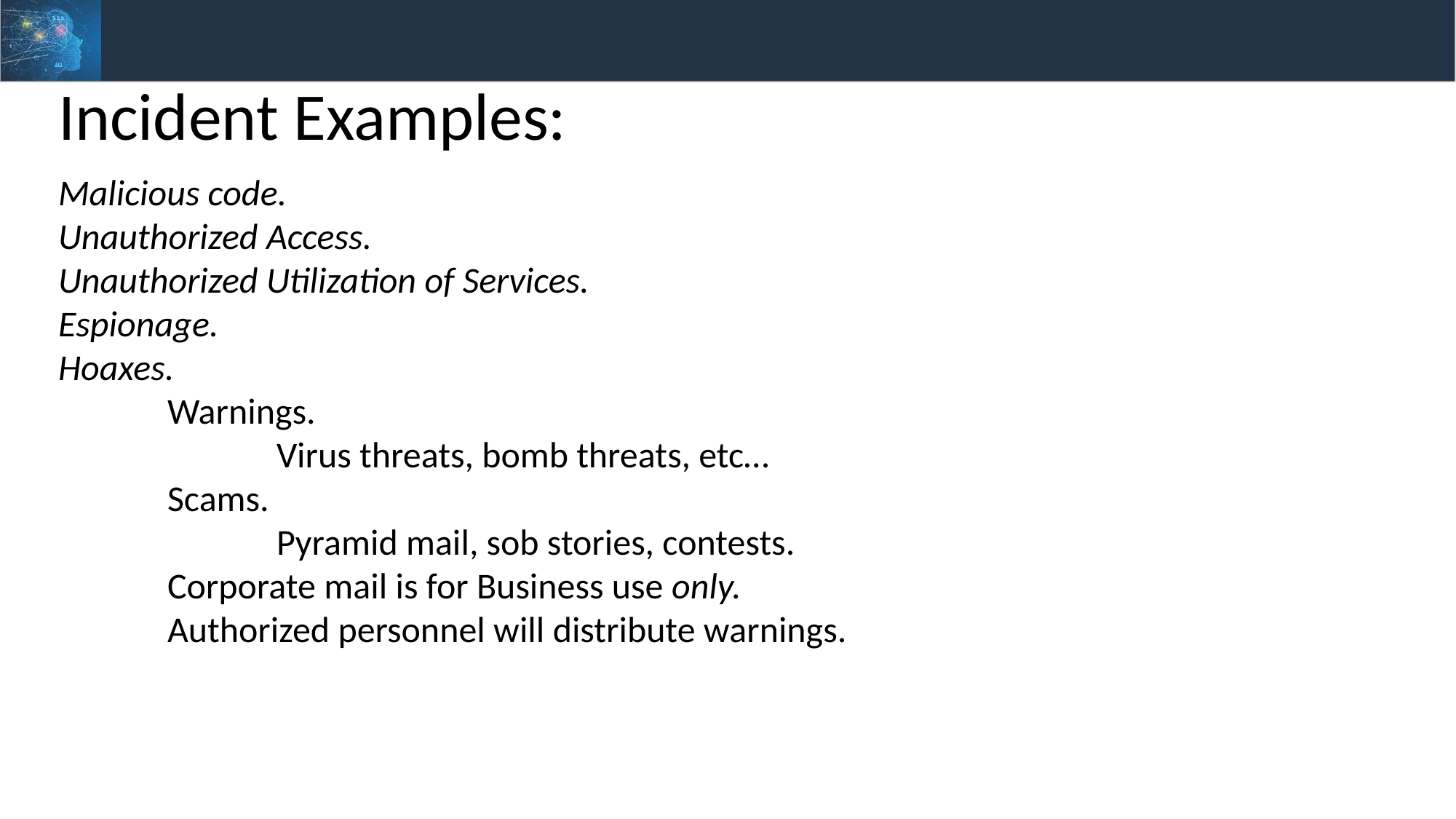

Incident Examples:
Malicious code.
Unauthorized Access.
Unauthorized Utilization of Services.
Espionage.
Hoaxes.
	Warnings.
		Virus threats, bomb threats, etc…
	Scams.
		Pyramid mail, sob stories, contests.
	Corporate mail is for Business use only.
	Authorized personnel will distribute warnings.